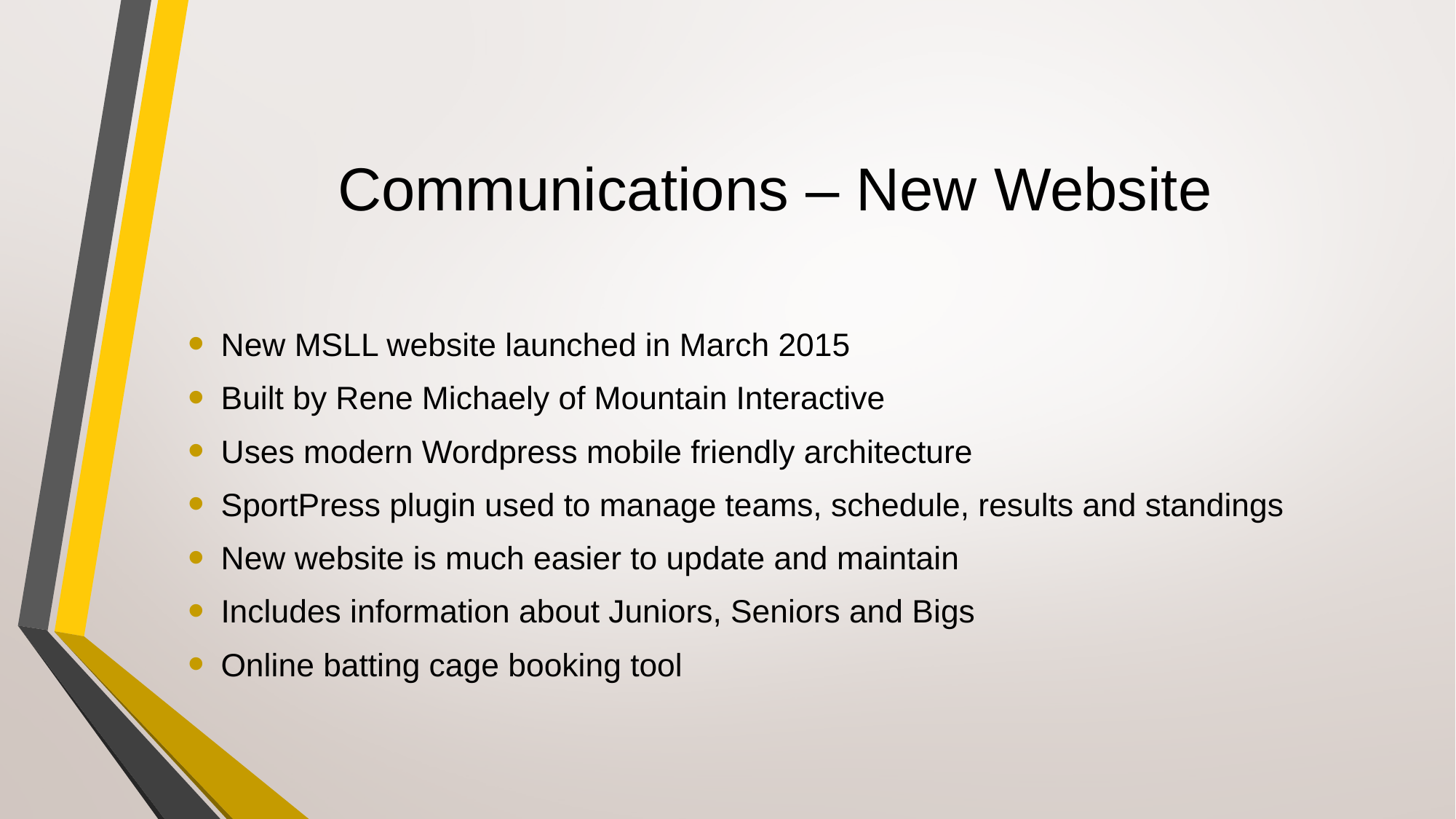

# Communications – New Website
New MSLL website launched in March 2015
Built by Rene Michaely of Mountain Interactive
Uses modern Wordpress mobile friendly architecture
SportPress plugin used to manage teams, schedule, results and standings
New website is much easier to update and maintain
Includes information about Juniors, Seniors and Bigs
Online batting cage booking tool